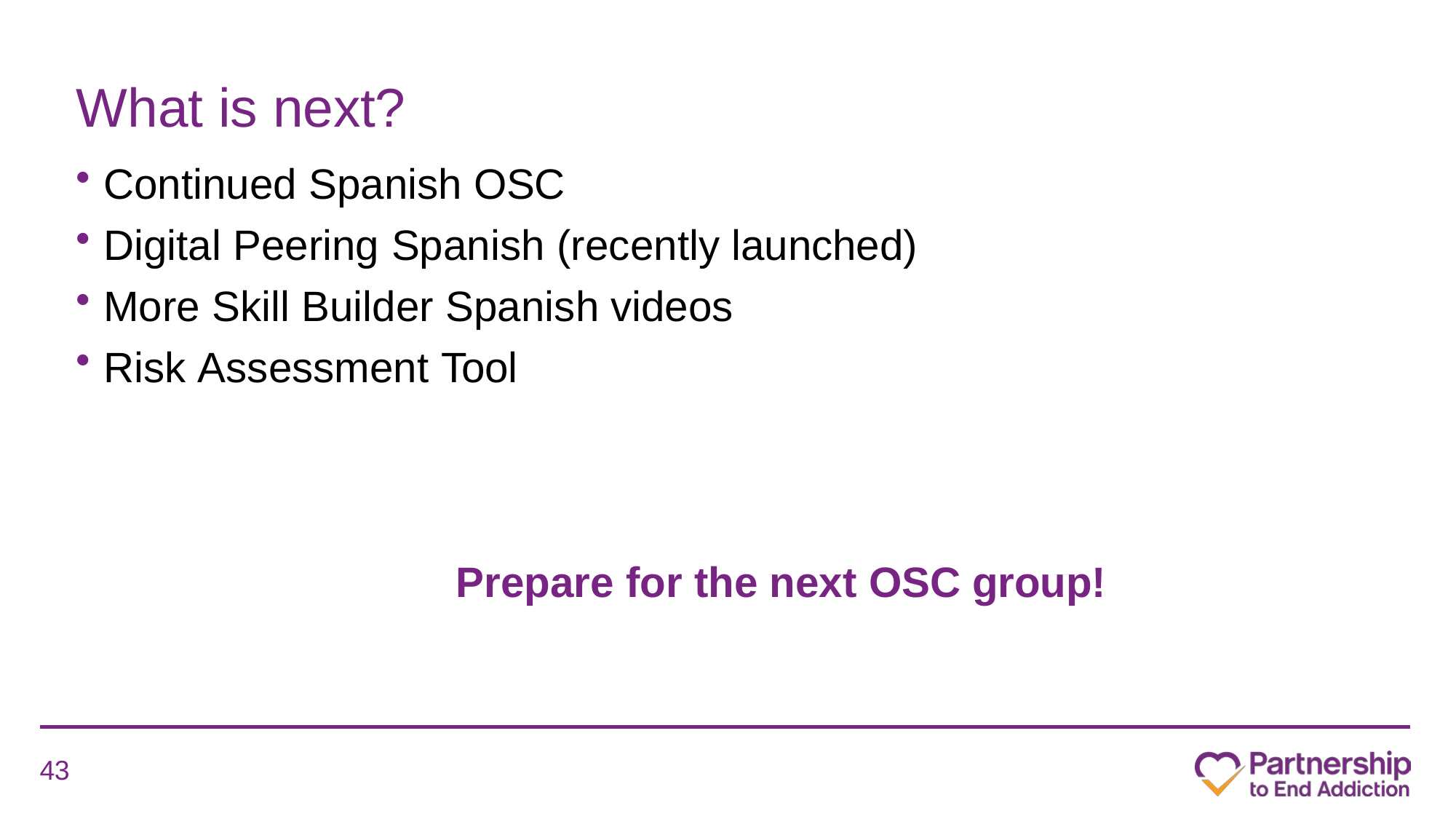

# What is next?
Continued Spanish OSC
Digital Peering Spanish (recently launched)
More Skill Builder Spanish videos
Risk Assessment Tool
Prepare for the next OSC group!
43